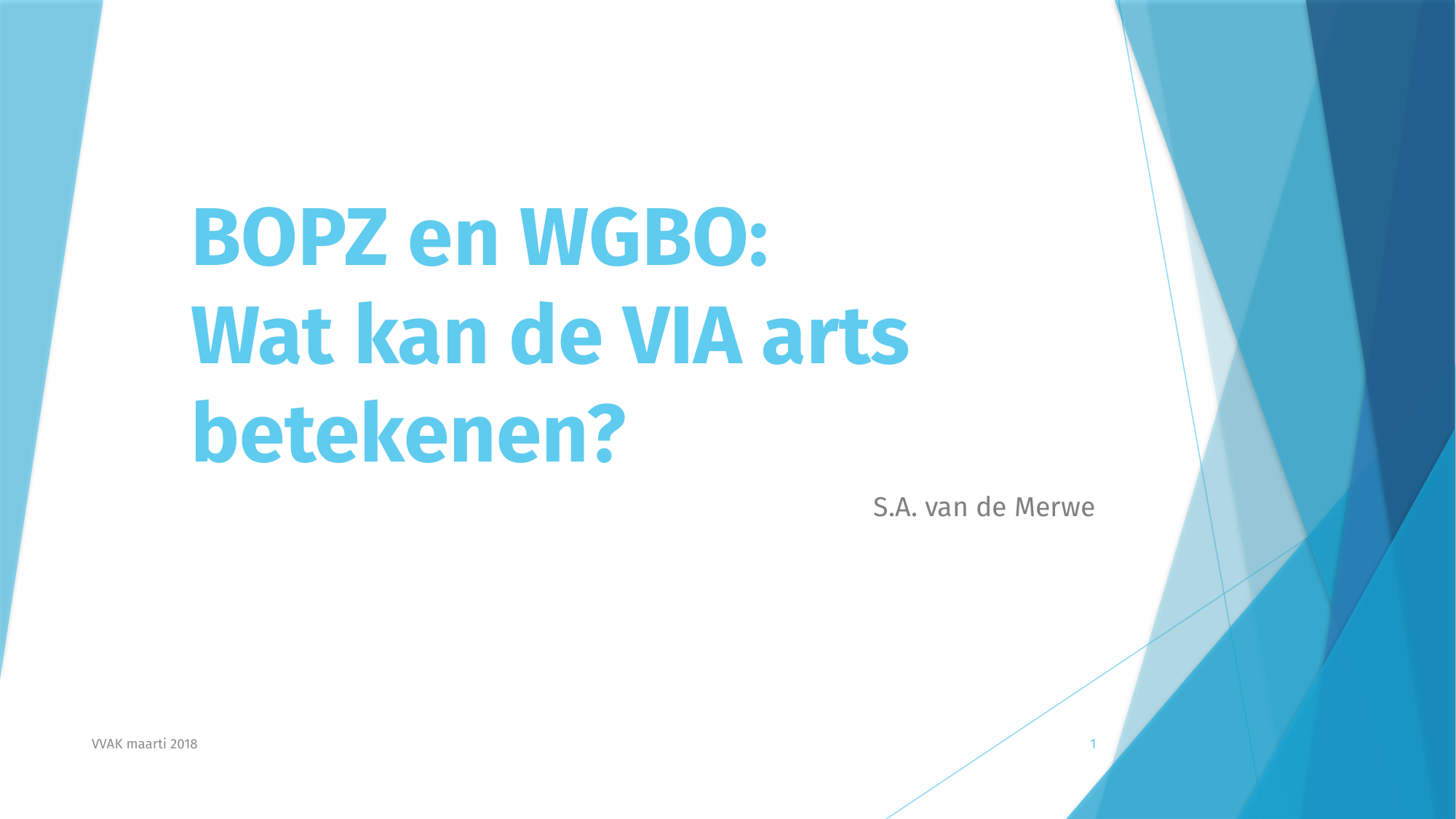

# BOPZ en WGBO: Wat kan de VIA arts betekenen?
S.A. van de Merwe
VVAK maarti 2018
1